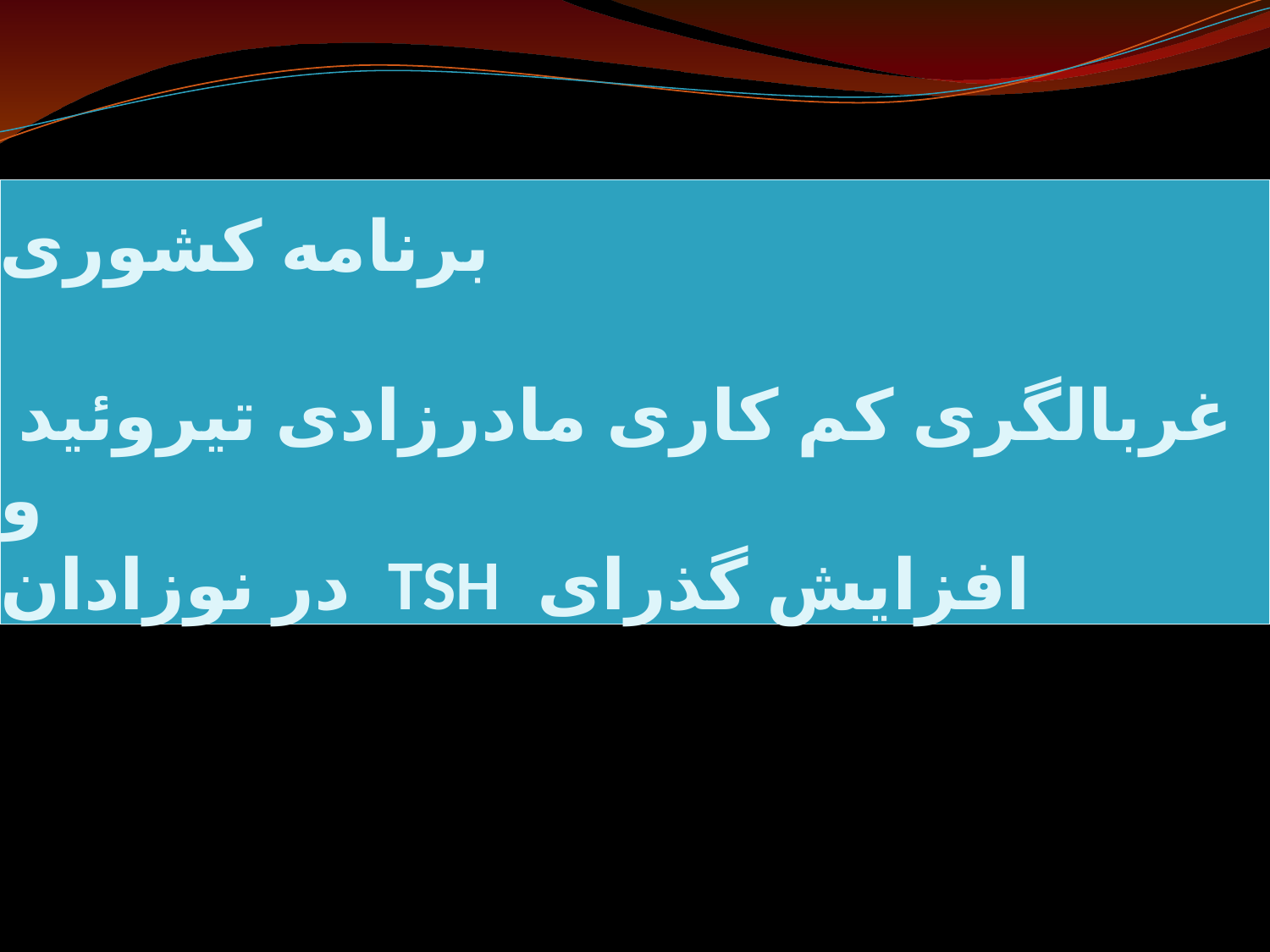

برنامه كشوری
                                                                       غربالگری كم كاری مادرزادی تيروئيد          و
 افزايش گذرای  TSH  در نوزادان